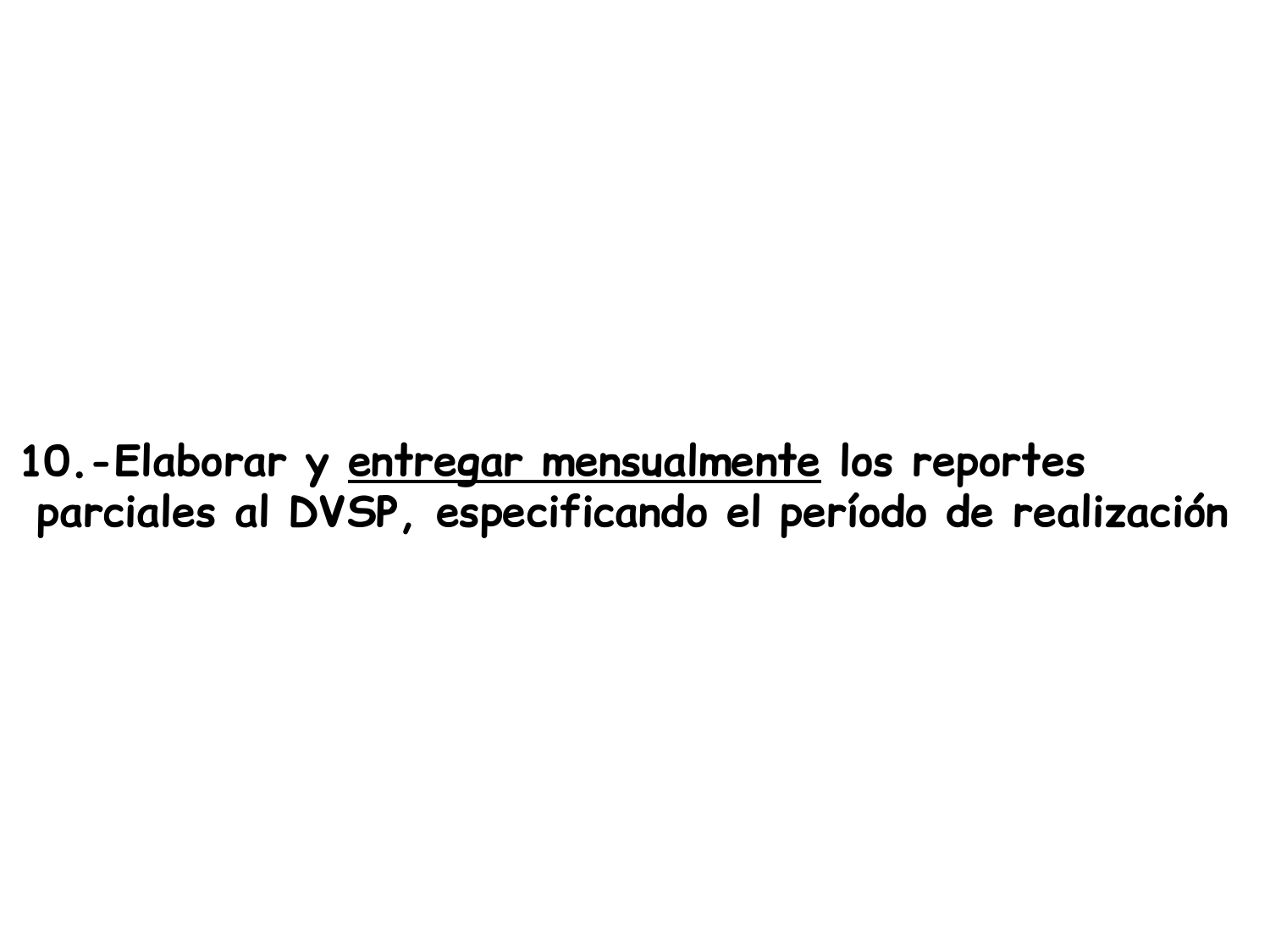

10.-Elaborar y entregar mensualmente los reportes
 parciales al DVSP, especificando el período de realización